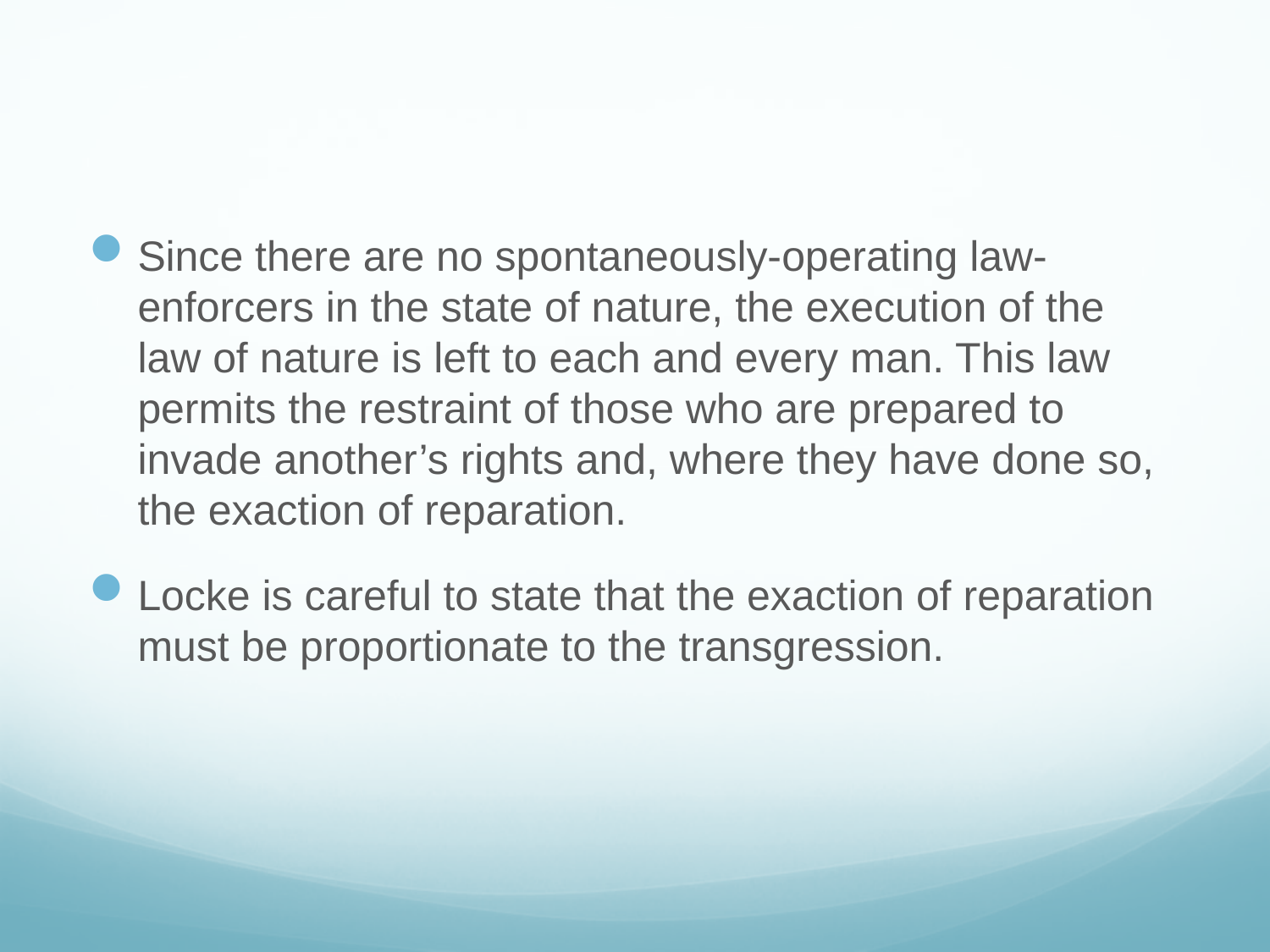

#
Since there are no spontaneously-operating law-enforcers in the state of nature, the execution of the law of nature is left to each and every man. This law permits the restraint of those who are prepared to invade another’s rights and, where they have done so, the exaction of reparation.
Locke is careful to state that the exaction of reparation must be proportionate to the transgression.